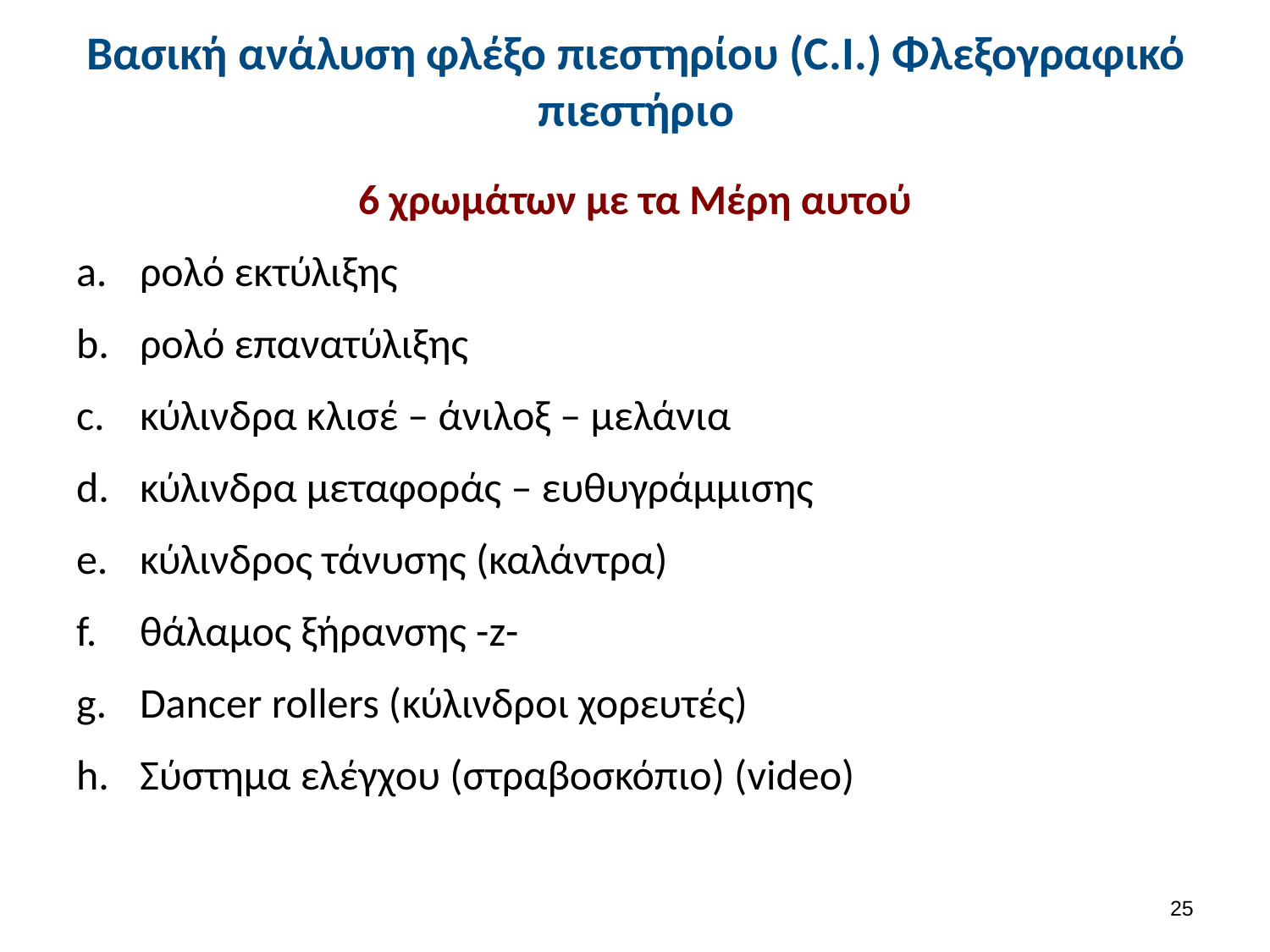

# Βασική ανάλυση φλέξο πιεστηρίου (C.I.) Φλεξογραφικό πιεστήριο
6 χρωμάτων με τα Μέρη αυτού
ρολό εκτύλιξης
ρολό επανατύλιξης
κύλινδρα κλισέ – άνιλοξ – μελάνια
κύλινδρα μεταφοράς – ευθυγράμμισης
κύλινδρος τάνυσης (καλάντρα)
θάλαμος ξήρανσης -z-
Dancer rollers (κύλινδροι χορευτές)
Σύστημα ελέγχου (στραβοσκόπιο) (video)

25